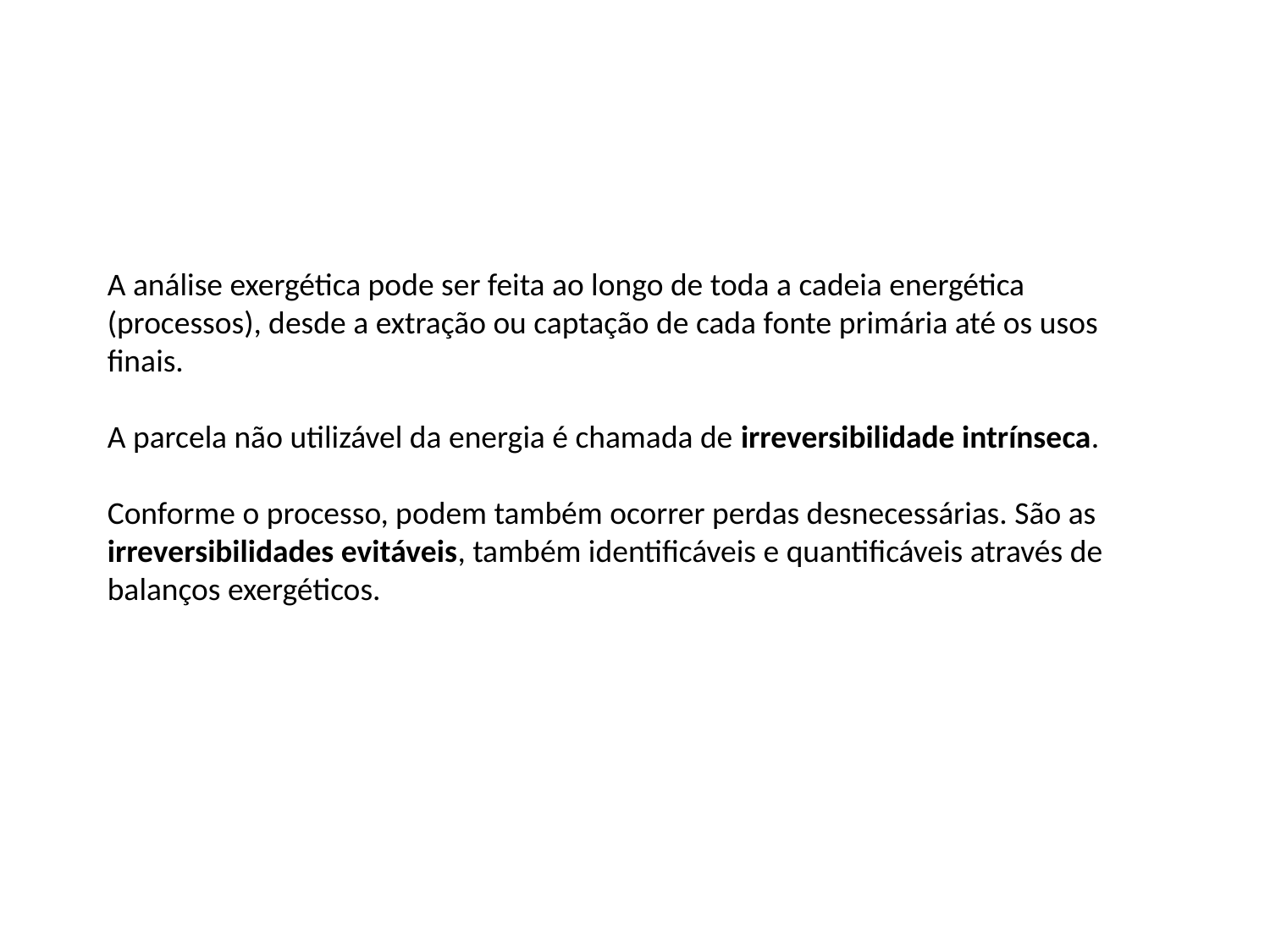

A análise exergética pode ser feita ao longo de toda a cadeia energética (processos), desde a extração ou captação de cada fonte primária até os usos finais.

A parcela não utilizável da energia é chamada de irreversibilidade intrínseca.

Conforme o processo, podem também ocorrer perdas desnecessárias. São as irreversibilidades evitáveis, também identificáveis e quantificáveis através de balanços exergéticos.